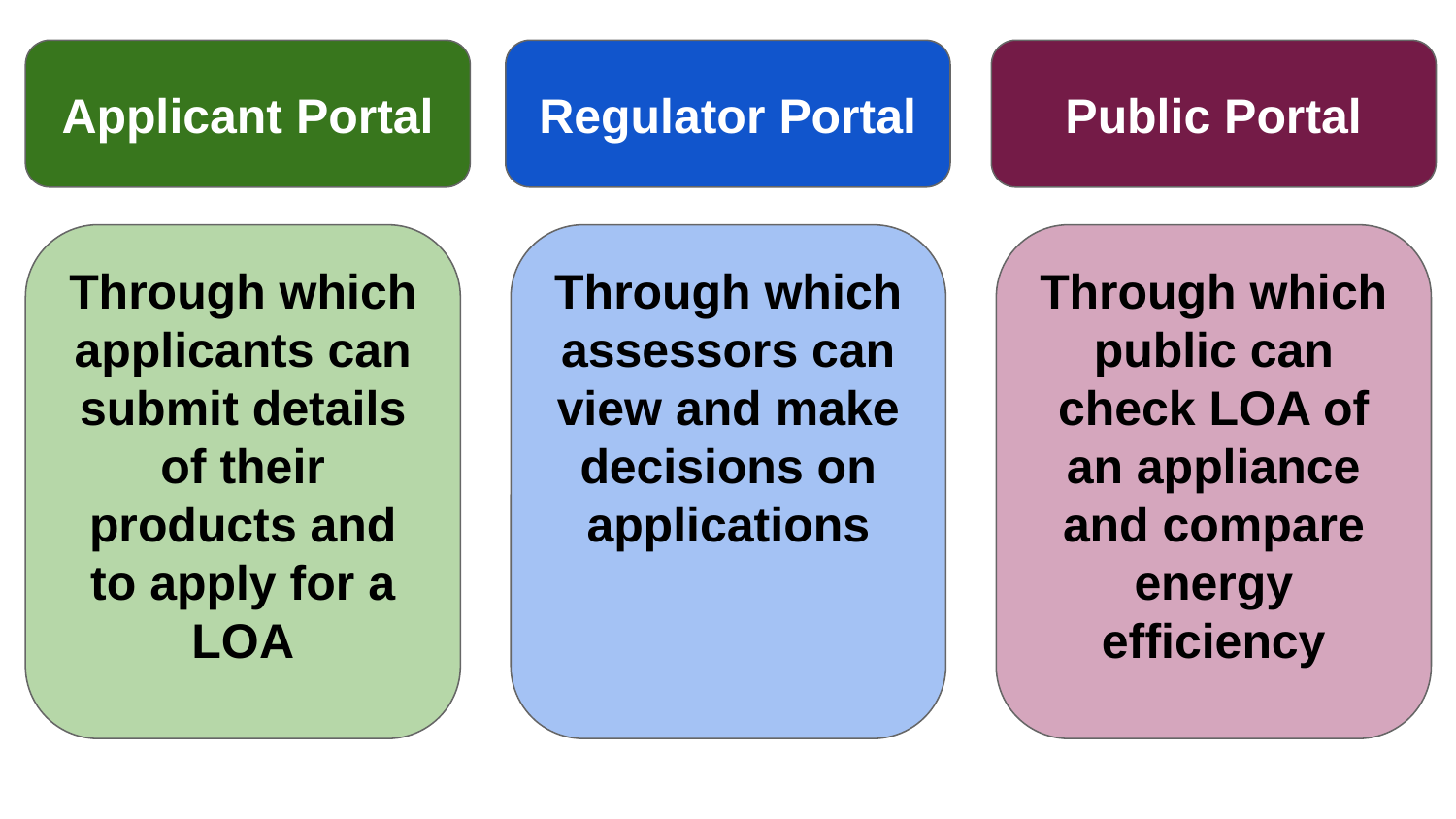

Applicant Portal
Regulator Portal
Public Portal
Through which applicants can submit details of their products and to apply for a LOA

Through which assessors can view and make decisions on applications

Through which public can check LOA of an appliance and compare energy efficiency